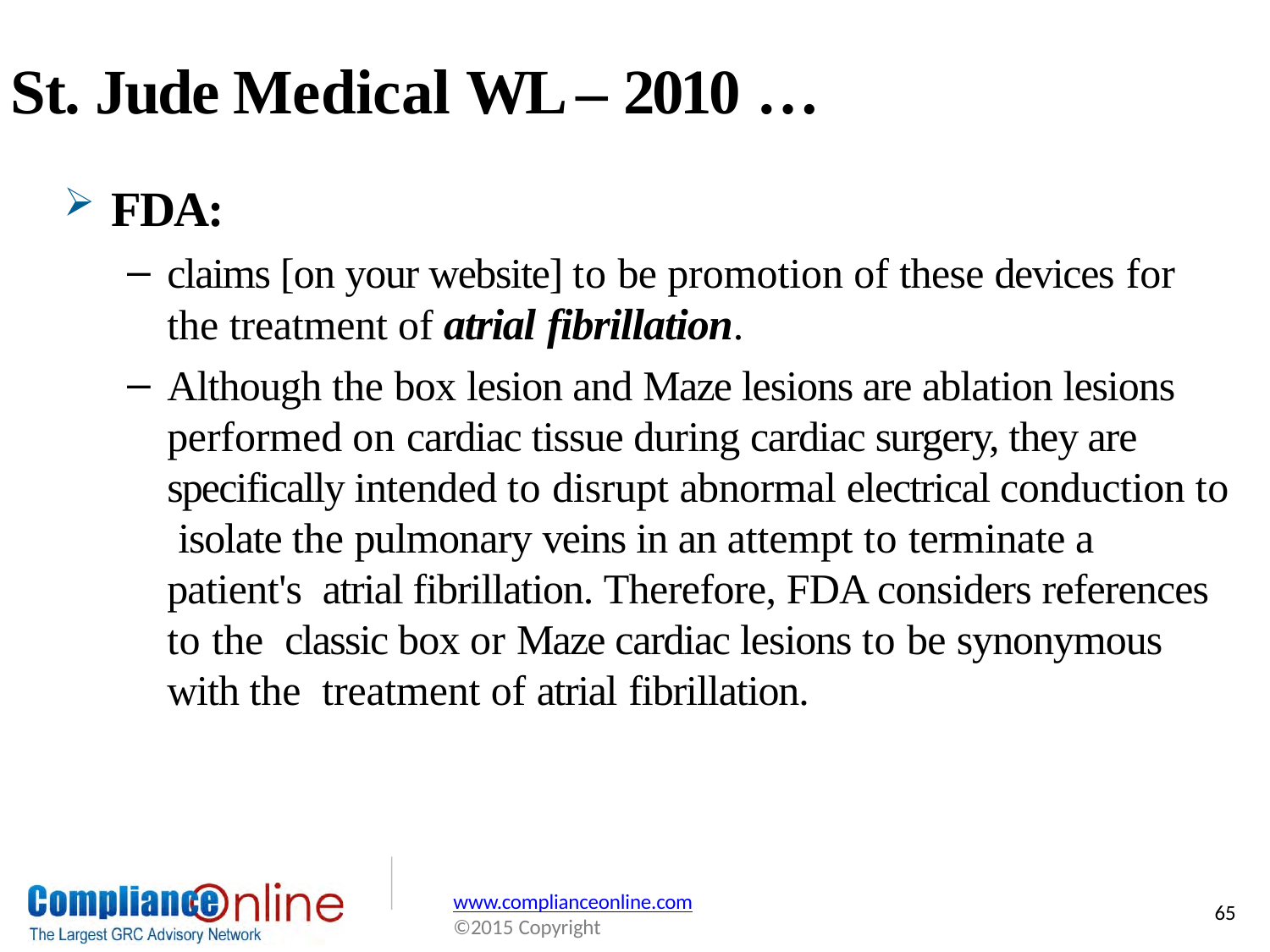

# St. Jude Medical WL – 2010 …
FDA:
claims [on your website] to be promotion of these devices for
the treatment of atrial fibrillation.
Although the box lesion and Maze lesions are ablation lesions  performed on cardiac tissue during cardiac surgery, they are  specifically intended to disrupt abnormal electrical conduction to  isolate the pulmonary veins in an attempt to terminate a patient's  atrial fibrillation. Therefore, FDA considers references to the  classic box or Maze cardiac lesions to be synonymous with the  treatment of atrial fibrillation.
www.complianceonline.com
©2015 Copyright
65